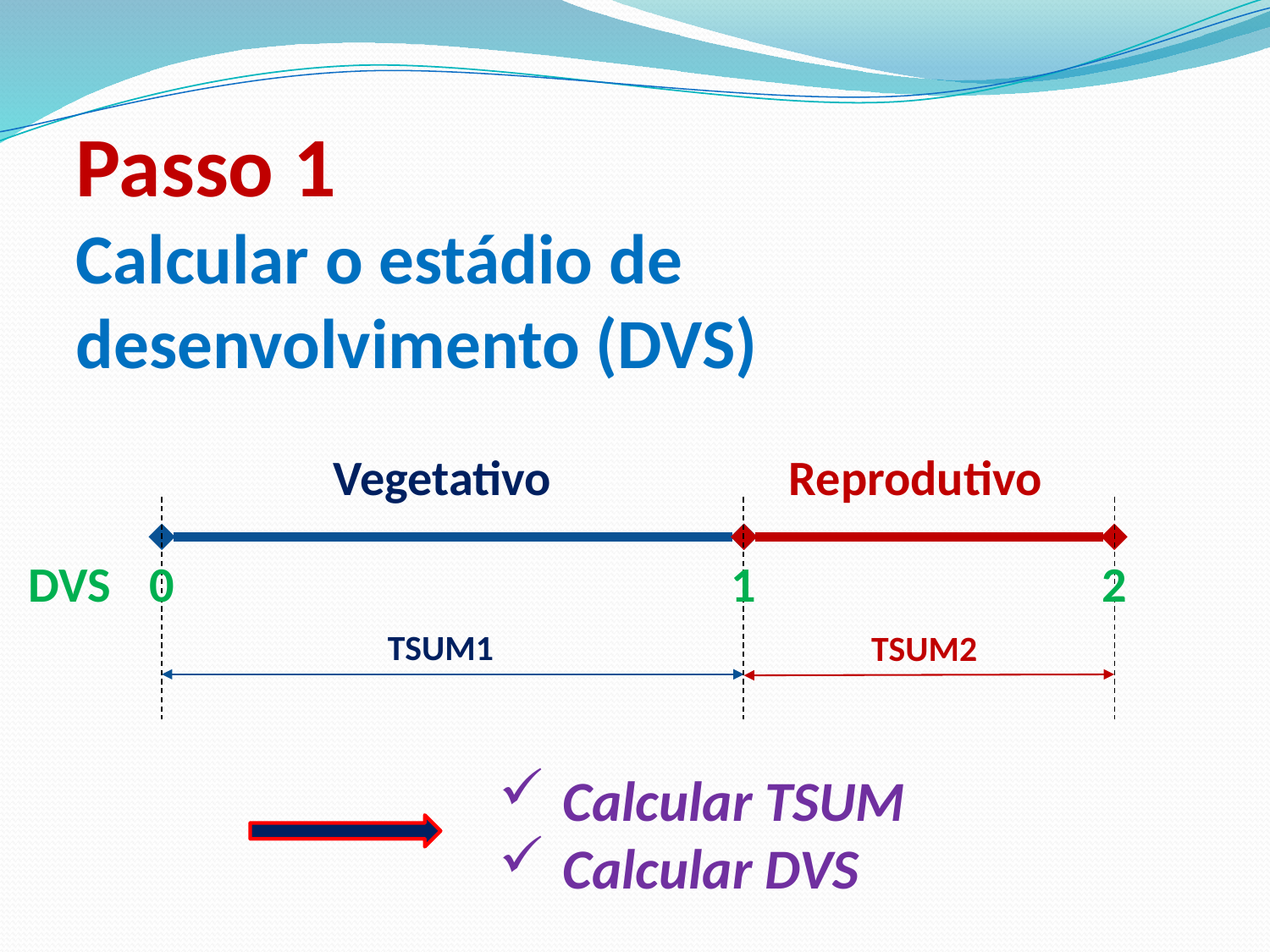

Passo 1
Calcular o estádio de desenvolvimento (DVS)
Reprodutivo
Vegetativo
DVS
0
1
2
TSUM1
TSUM2
Calcular TSUM
Calcular DVS